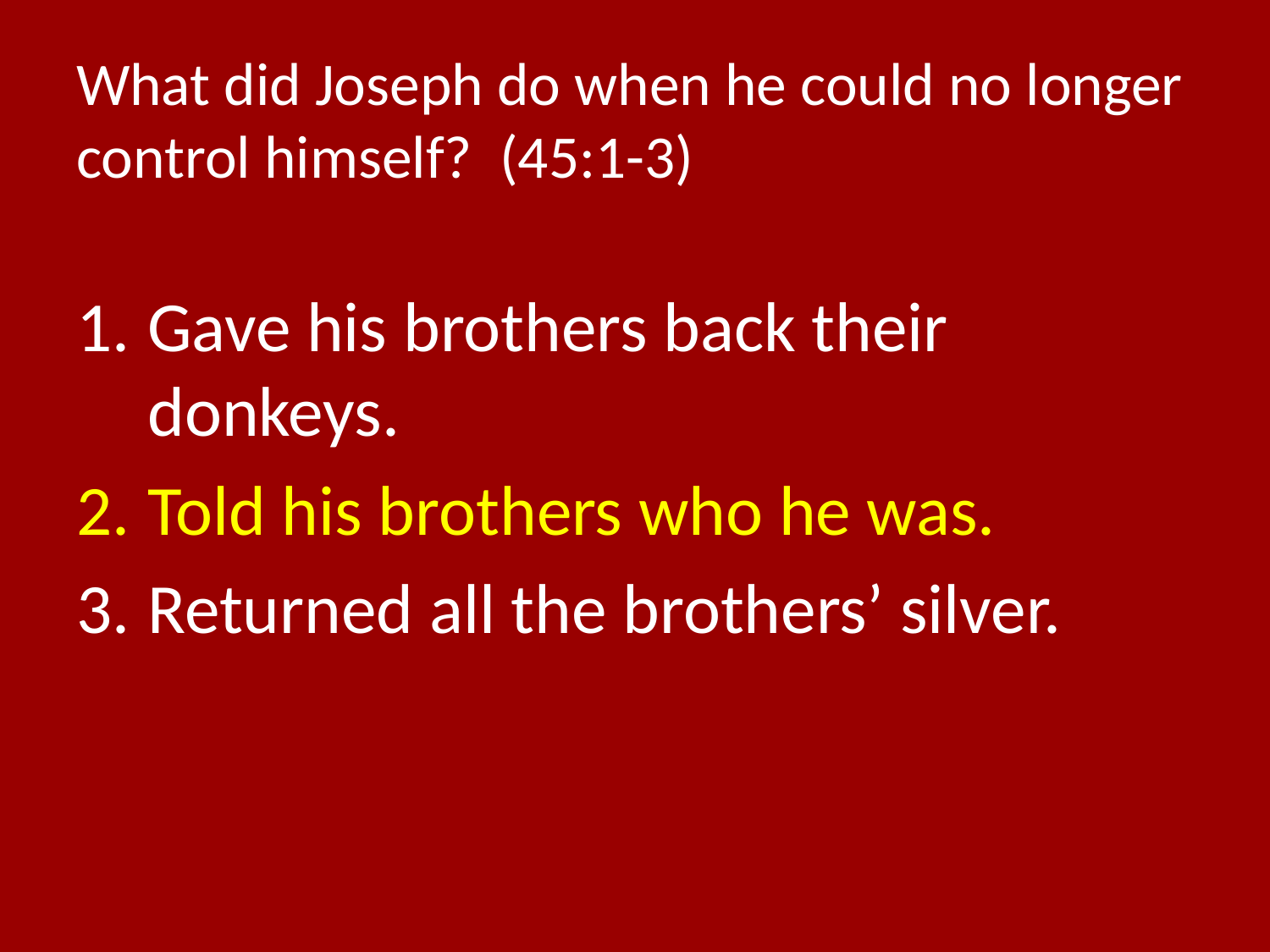

# What did Joseph do when he could no longer control himself?  (45:1-3)
Gave his brothers back their donkeys.
Told his brothers who he was.
Returned all the brothers’ silver.